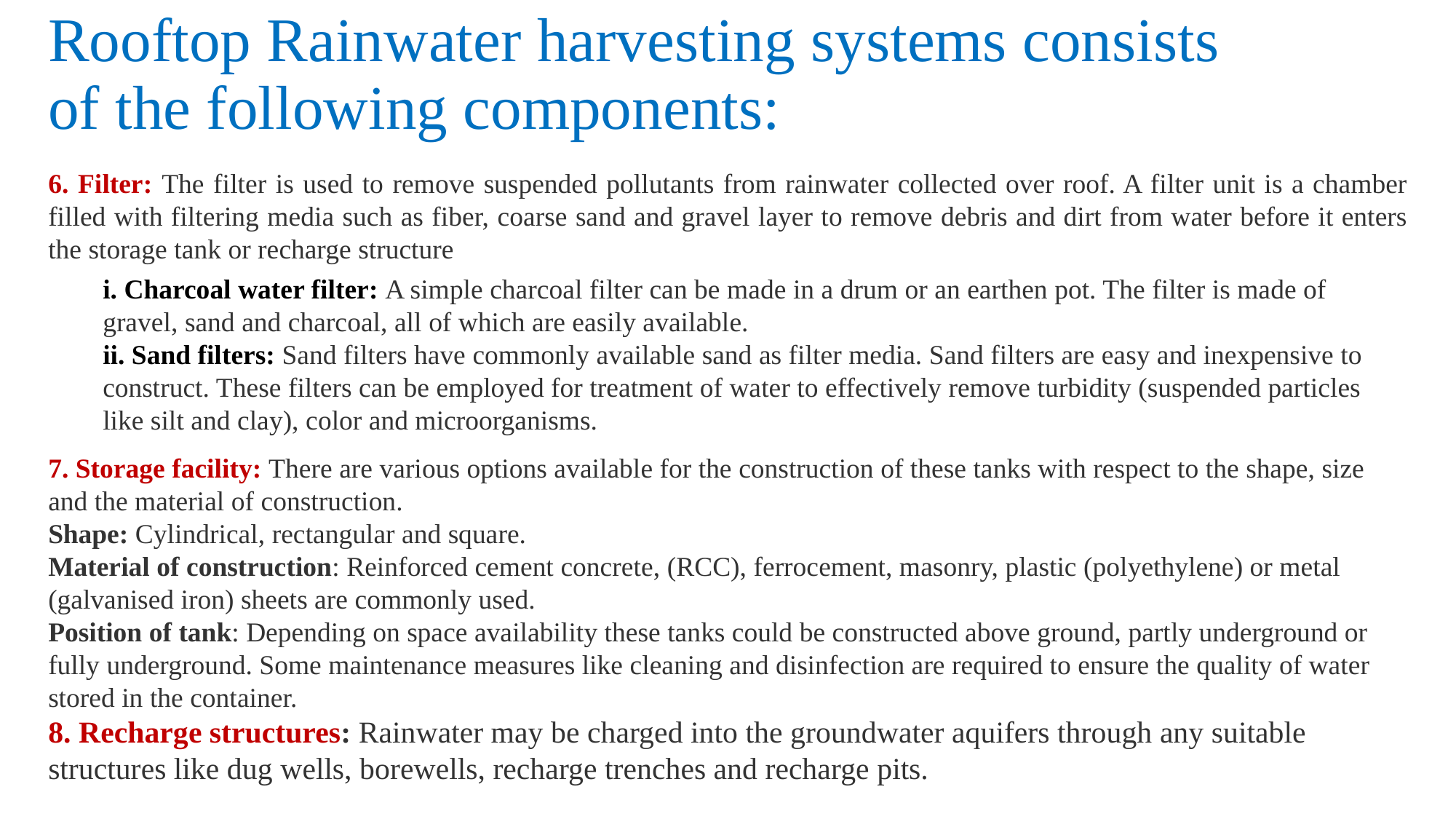

# Rooftop Rainwater harvesting systems consists of the following components:
6. Filter: The filter is used to remove suspended pollutants from rainwater collected over roof. A filter unit is a chamber filled with filtering media such as fiber, coarse sand and gravel layer to remove debris and dirt from water before it enters the storage tank or recharge structure
i. Charcoal water filter: A simple charcoal filter can be made in a drum or an earthen pot. The filter is made of gravel, sand and charcoal, all of which are easily available.
ii. Sand filters: Sand filters have commonly available sand as filter media. Sand filters are easy and inexpensive to construct. These filters can be employed for treatment of water to effectively remove turbidity (suspended particles like silt and clay), color and microorganisms.
7. Storage facility: There are various options available for the construction of these tanks with respect to the shape, size and the material of construction.
Shape: Cylindrical, rectangular and square.
Material of construction: Reinforced cement concrete, (RCC), ferrocement, masonry, plastic (polyethylene) or metal (galvanised iron) sheets are commonly used.
Position of tank: Depending on space availability these tanks could be constructed above ground, partly underground or fully underground. Some maintenance measures like cleaning and disinfection are required to ensure the quality of water stored in the container.
8. Recharge structures: Rainwater may be charged into the groundwater aquifers through any suitable structures like dug wells, borewells, recharge trenches and recharge pits.